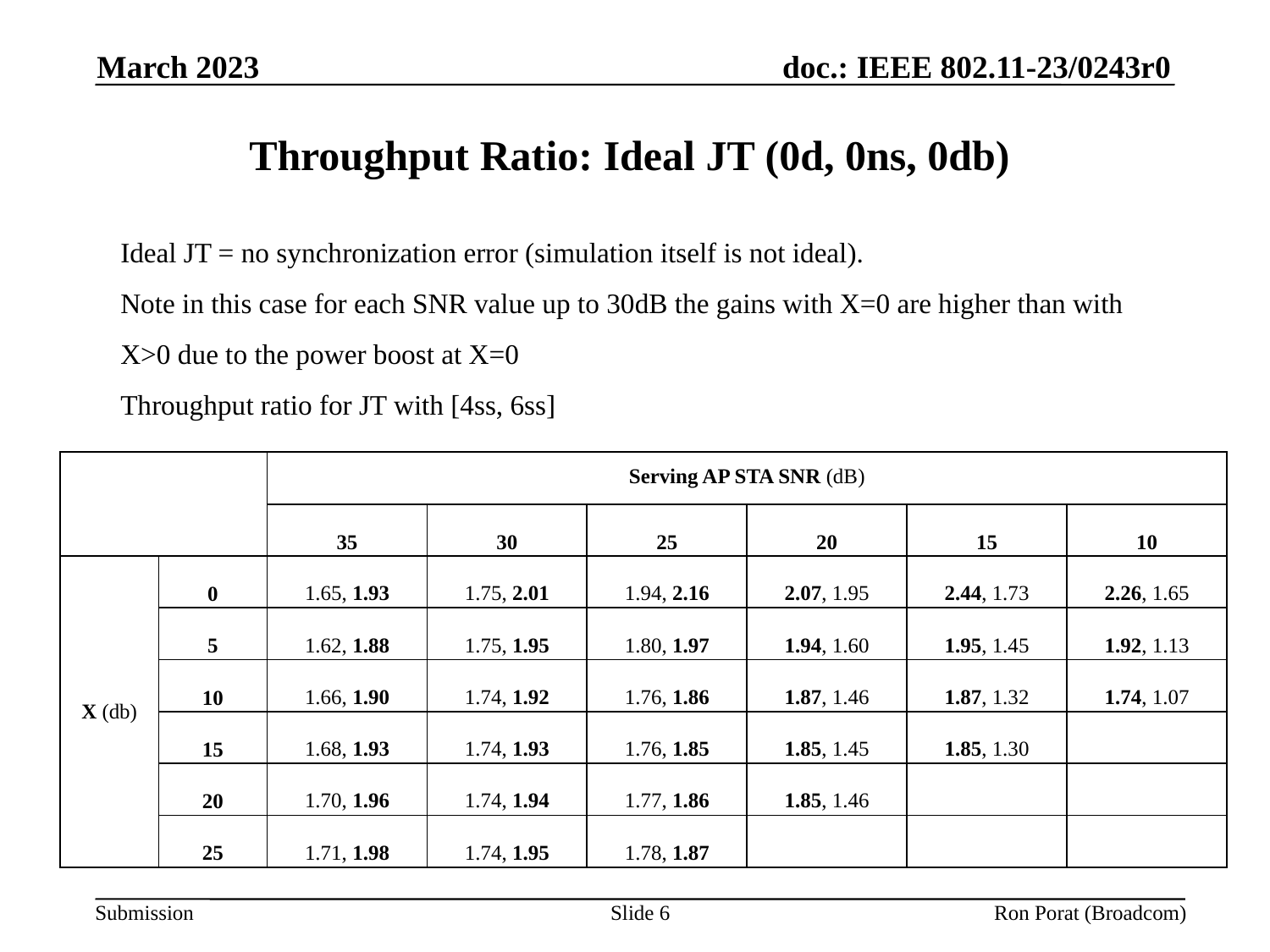

March 2023
# Throughput Ratio: Ideal JT (0d, 0ns, 0db)
Ideal JT = no synchronization error (simulation itself is not ideal).
Note in this case for each SNR value up to 30dB the gains with X=0 are higher than with X>0 due to the power boost at X=0
Throughput ratio for JT with [4ss, 6ss]

|  |  | Serving AP STA SNR (dB) |  |  |  |  |  |
| --- | --- | --- | --- | --- | --- | --- | --- |
|  |  | 35 | 30 | 25 | 20 | 15 | 10 |
| X (db) | 0 | 1.65, 1.93 | 1.75, 2.01 | 1.94, 2.16 | 2.07, 1.95 | 2.44, 1.73 | 2.26, 1.65 |
|  | 5 | 1.62, 1.88 | 1.75, 1.95 | 1.80, 1.97 | 1.94, 1.60 | 1.95, 1.45 | 1.92, 1.13 |
|  | 10 | 1.66, 1.90 | 1.74, 1.92 | 1.76, 1.86 | 1.87, 1.46 | 1.87, 1.32 | 1.74, 1.07 |
|  | 15 | 1.68, 1.93 | 1.74, 1.93 | 1.76, 1.85 | 1.85, 1.45 | 1.85, 1.30 |  |
|  | 20 | 1.70, 1.96 | 1.74, 1.94 | 1.77, 1.86 | 1.85, 1.46 |  |  |
|  | 25 | 1.71, 1.98 | 1.74, 1.95 | 1.78, 1.87 |  |  |  |
Slide 6
Ron Porat (Broadcom)